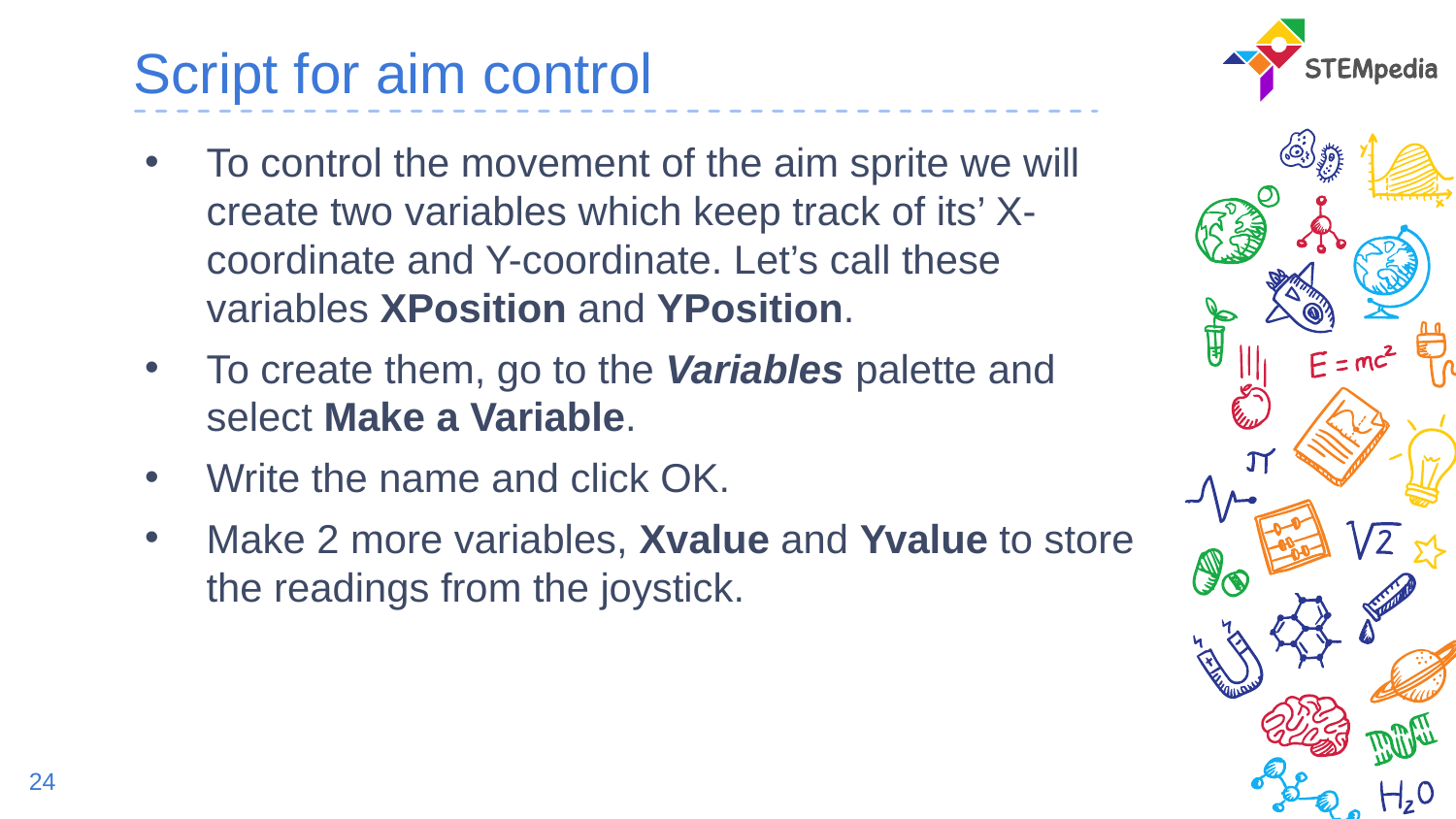

# Script for aim control
To control the movement of the aim sprite we will create two variables which keep track of its’ X-coordinate and Y-coordinate. Let’s call these variables XPosition and YPosition.
To create them, go to the Variables palette and select Make a Variable.
Write the name and click OK.
Make 2 more variables, Xvalue and Yvalue to store the readings from the joystick.
24